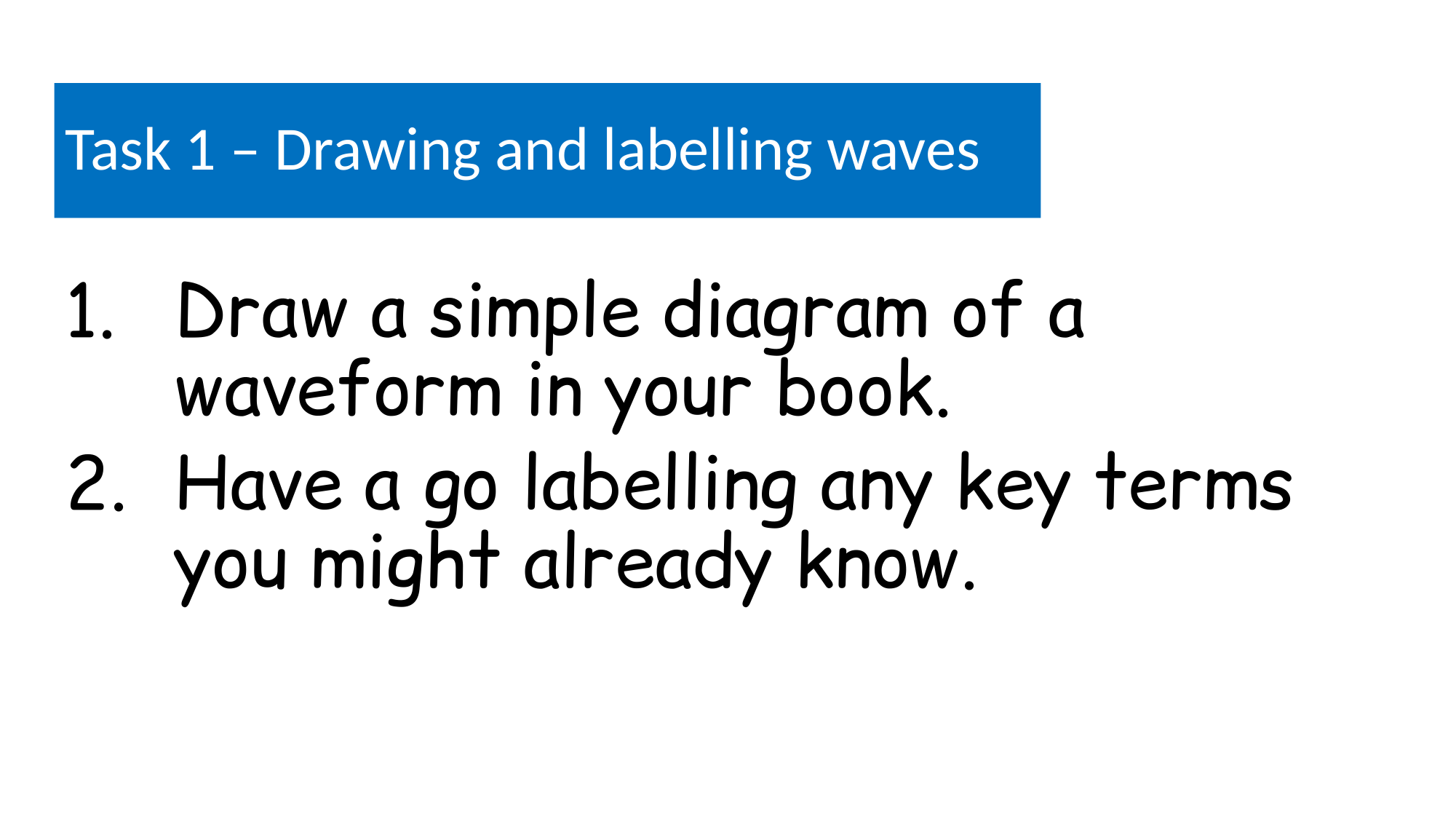

Task 1 – Drawing and labelling waves
Draw a simple diagram of a waveform in your book.
Have a go labelling any key terms you might already know.